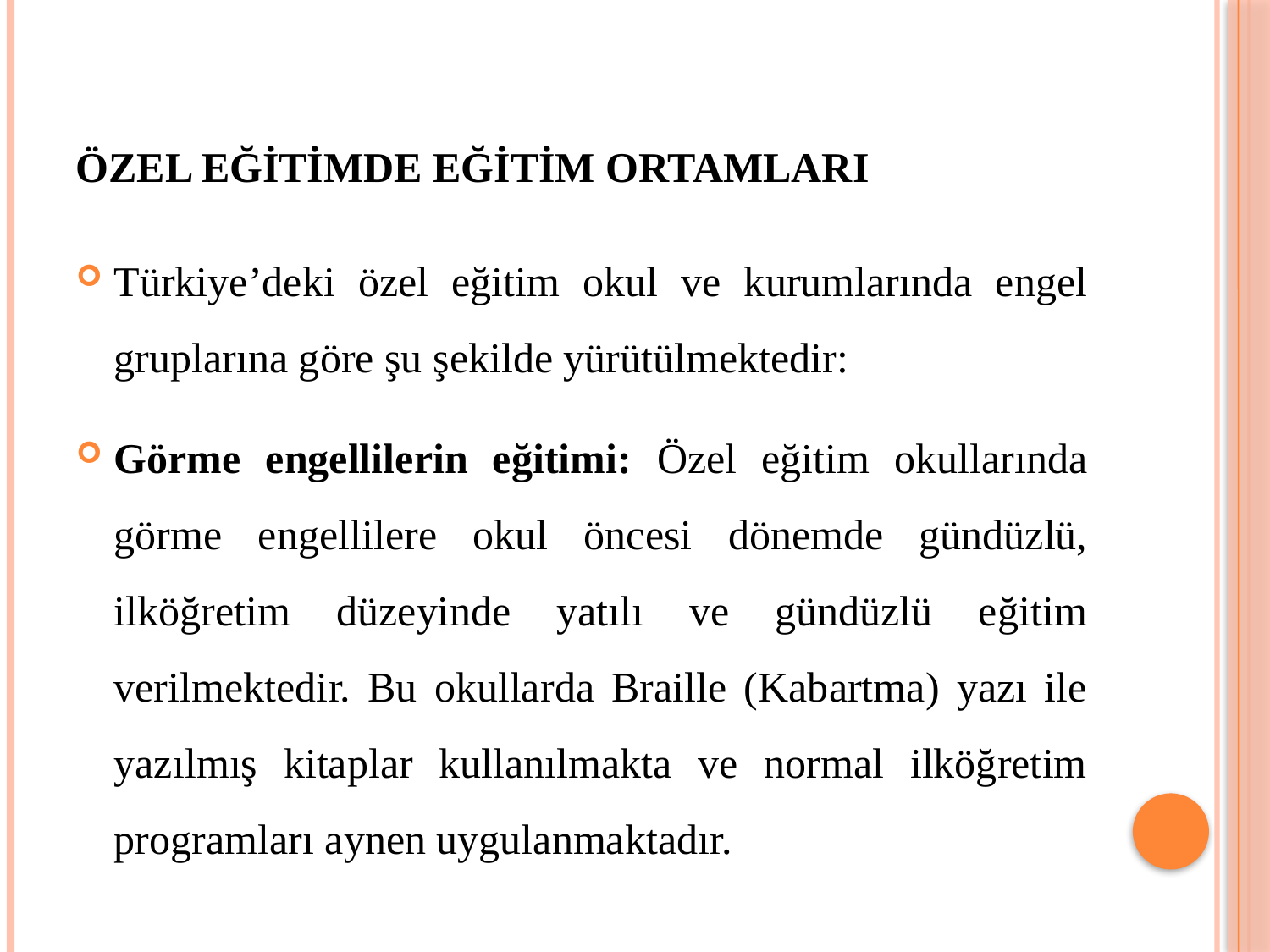

# ÖZEL EĞİTİMDE EĞİTİM ORTAMLARI
Türkiye’deki özel eğitim okul ve kurumlarında engel gruplarına göre şu şekilde yürütülmektedir:
Görme engellilerin eğitimi: Özel eğitim okullarında görme engellilere okul öncesi dönemde gündüzlü, ilköğretim düzeyinde yatılı ve gündüzlü eğitim verilmektedir. Bu okullarda Braille (Kabartma) yazı ile yazılmış kitaplar kullanılmakta ve normal ilköğretim programları aynen uygulanmaktadır.